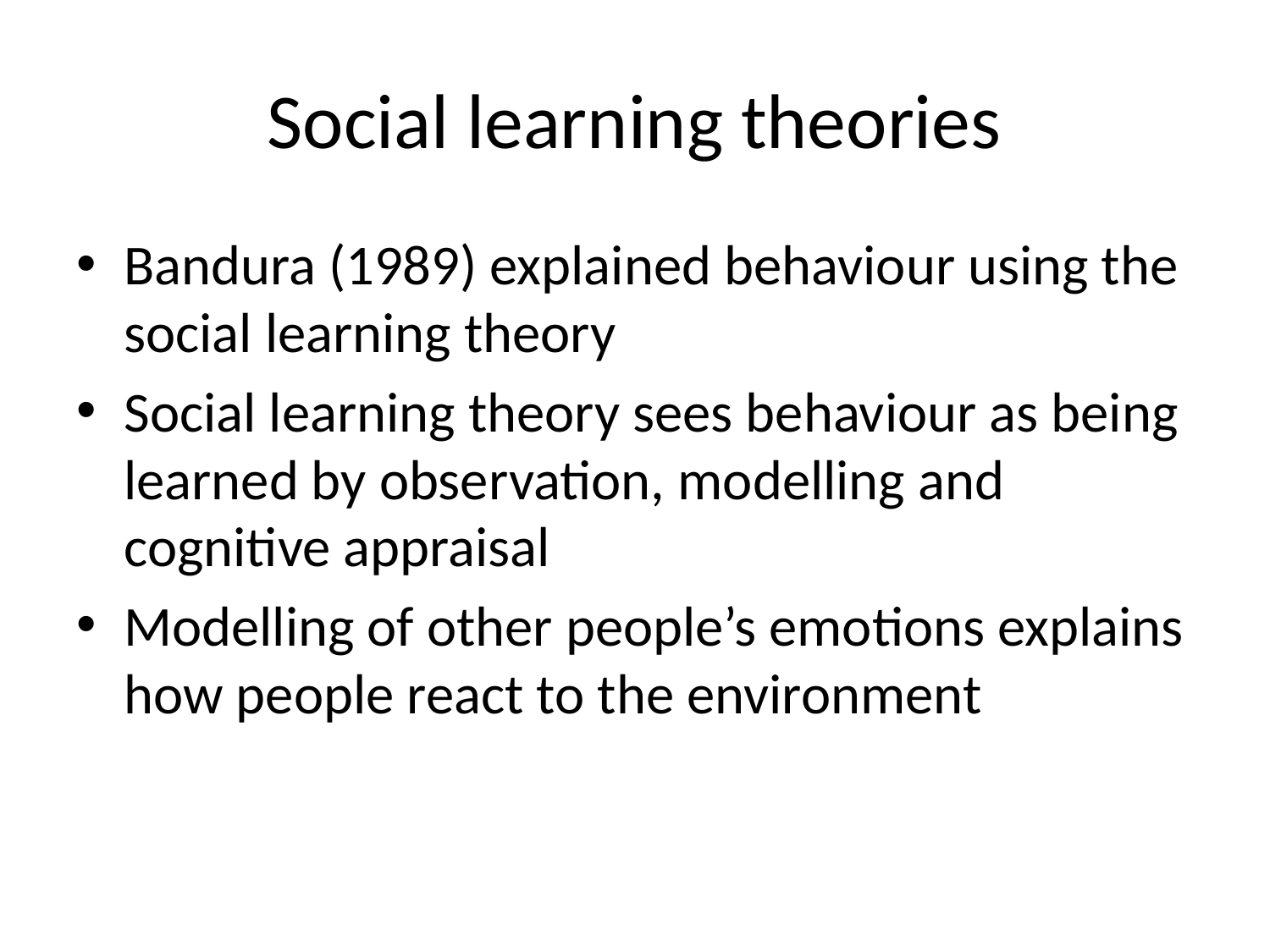

# Social learning theories
Bandura (1989) explained behaviour using the social learning theory
Social learning theory sees behaviour as being learned by observation, modelling and cognitive appraisal
Modelling of other people’s emotions explains how people react to the environment